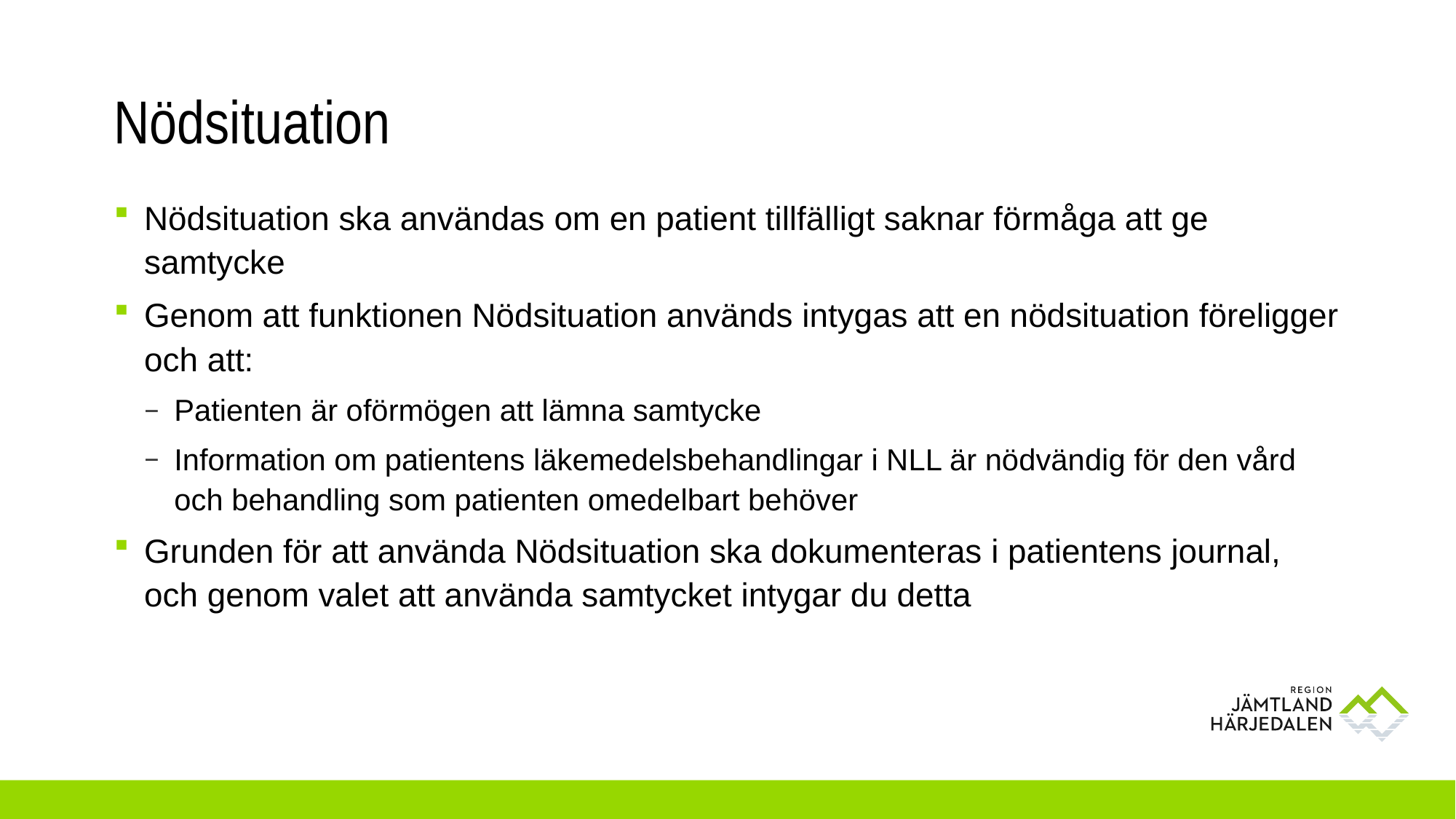

# Nödsituation
Nödsituation ska användas om en patient tillfälligt saknar förmåga att ge samtycke
Genom att funktionen Nödsituation används intygas att en nödsituation föreligger och att:
Patienten är oförmögen att lämna samtycke
Information om patientens läkemedelsbehandlingar i NLL är nödvändig för den vård och behandling som patienten omedelbart behöver
Grunden för att använda Nödsituation ska dokumenteras i patientens journal, och genom valet att använda samtycket intygar du detta